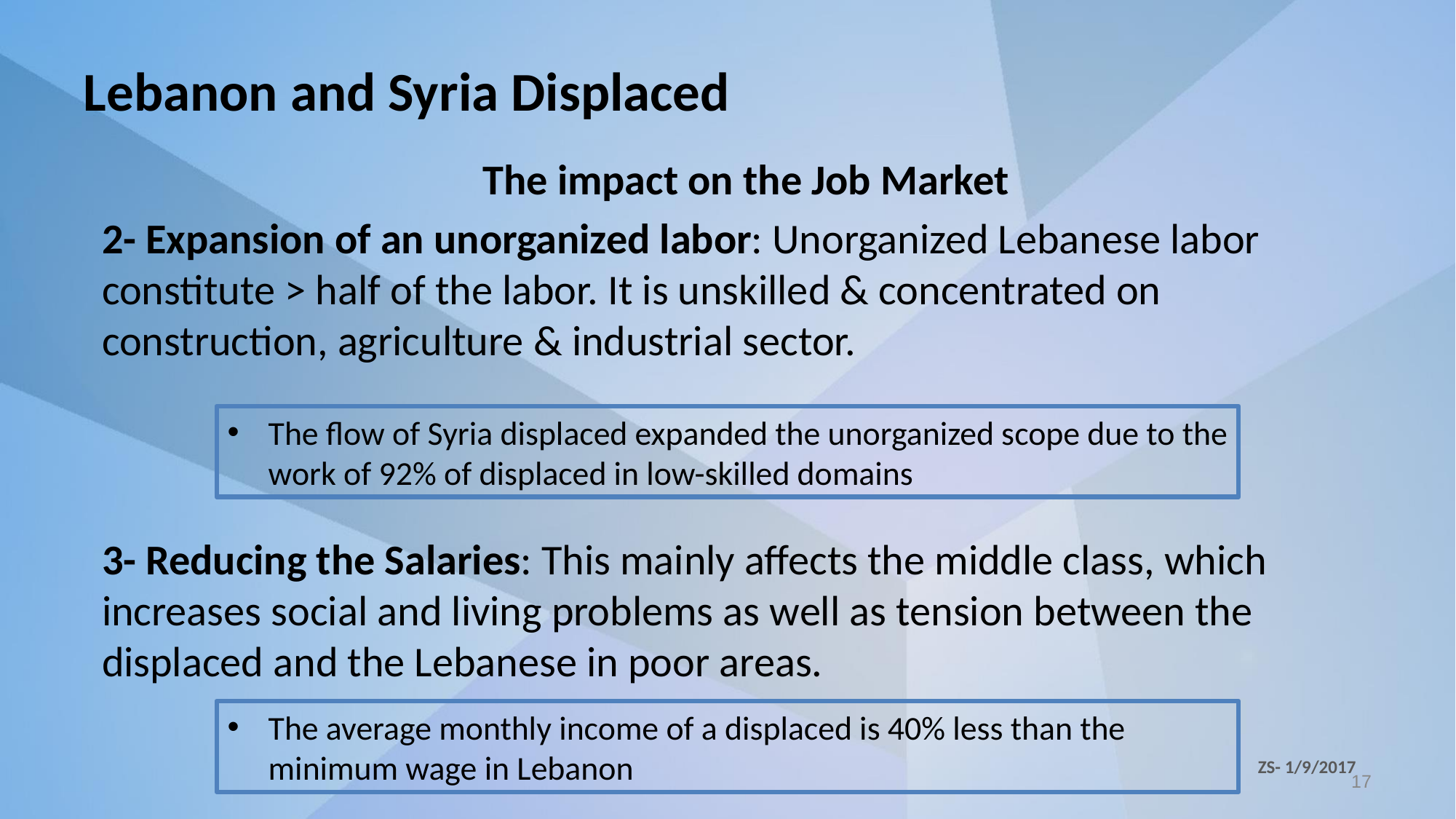

# Lebanon and Syria Displaced
The impact on the Job Market
2- Expansion of an unorganized labor: Unorganized Lebanese labor constitute > half of the labor. It is unskilled & concentrated on construction, agriculture & industrial sector.
The flow of Syria displaced expanded the unorganized scope due to the work of 92% of displaced in low-skilled domains
3- Reducing the Salaries: This mainly affects the middle class, which increases social and living problems as well as tension between the displaced and the Lebanese in poor areas.
The average monthly income of a displaced is 40% less than the minimum wage in Lebanon
ZS- 1/9/2017
17